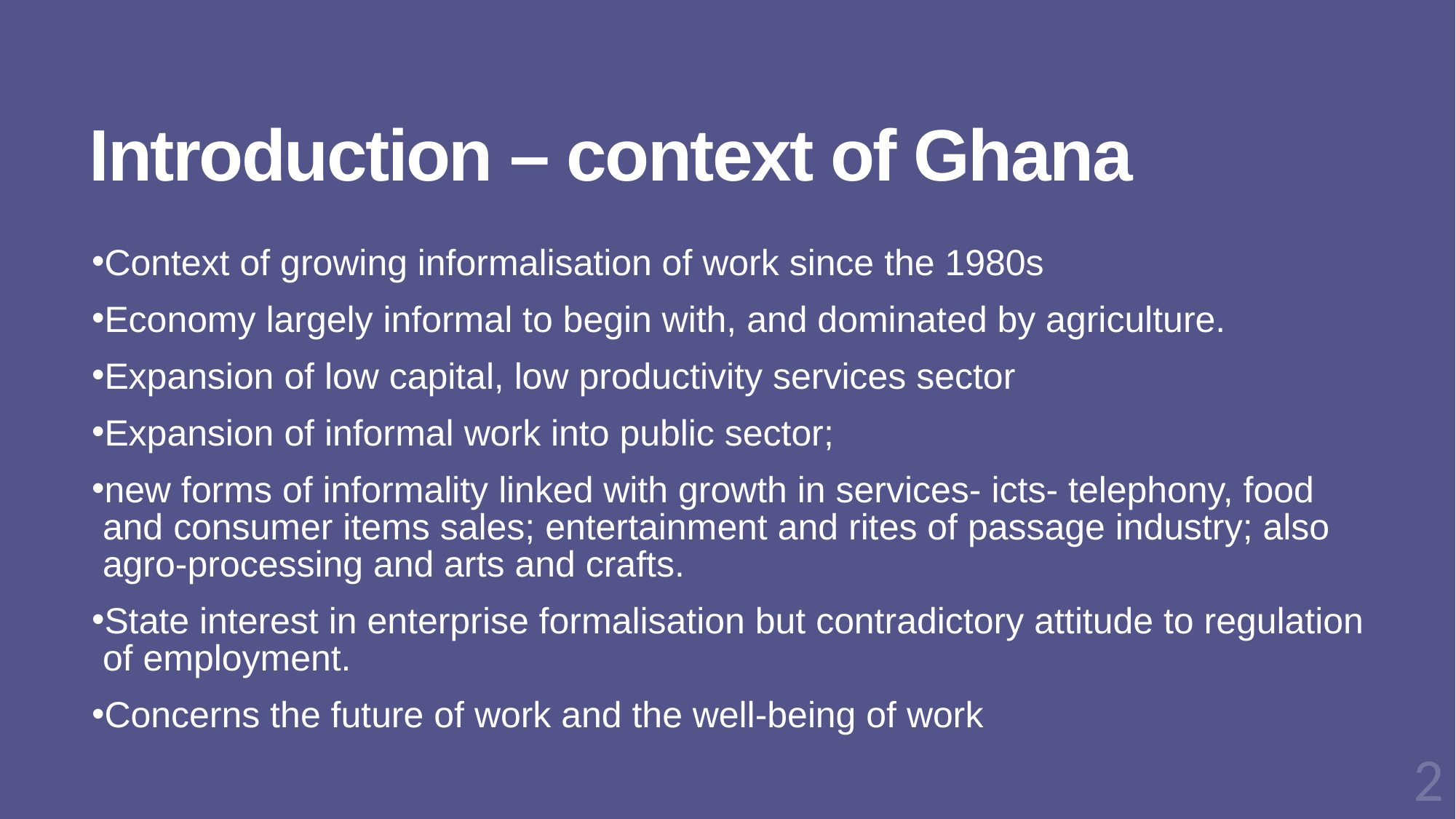

# Introduction – context of Ghana
Context of growing informalisation of work since the 1980s
Economy largely informal to begin with, and dominated by agriculture.
Expansion of low capital, low productivity services sector
Expansion of informal work into public sector;
new forms of informality linked with growth in services- icts- telephony, food and consumer items sales; entertainment and rites of passage industry; also agro-processing and arts and crafts.
State interest in enterprise formalisation but contradictory attitude to regulation of employment.
Concerns the future of work and the well-being of work
2